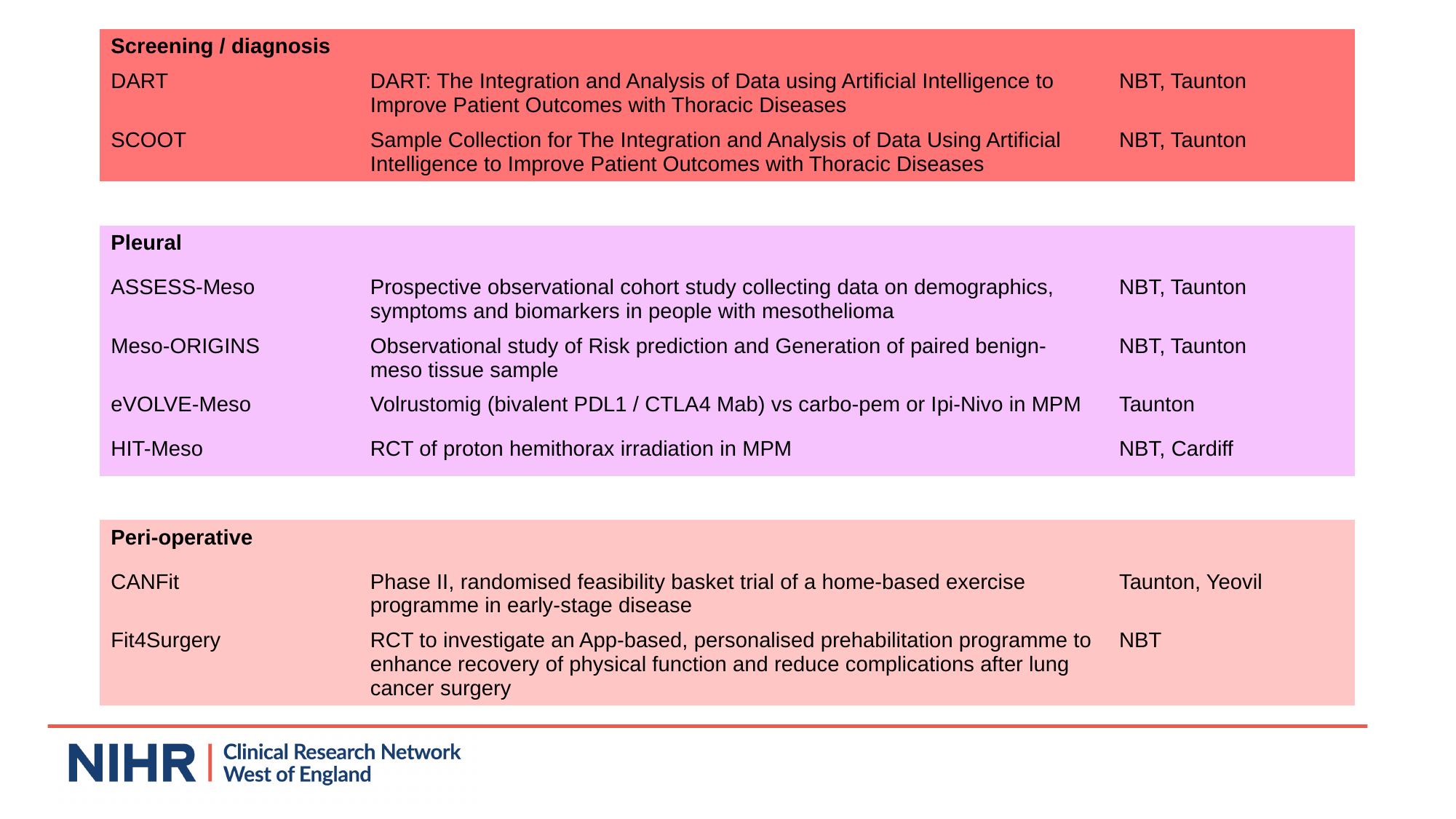

| Screening / diagnosis |  |  |
| --- | --- | --- |
| DART | DART: The Integration and Analysis of Data using Artificial Intelligence to Improve Patient Outcomes with Thoracic Diseases | NBT, Taunton |
| SCOOT | Sample Collection for The Integration and Analysis of Data Using Artificial Intelligence to Improve Patient Outcomes with Thoracic Diseases | NBT, Taunton |
|  |  |  |
| Pleural |  |  |
| ASSESS-Meso | Prospective observational cohort study collecting data on demographics, symptoms and biomarkers in people with mesothelioma | NBT, Taunton |
| Meso-ORIGINS | Observational study of Risk prediction and Generation of paired benign-meso tissue sample | NBT, Taunton |
| eVOLVE-Meso | Volrustomig (bivalent PDL1 / CTLA4 Mab) vs carbo-pem or Ipi-Nivo in MPM | Taunton |
| HIT-Meso | RCT of proton hemithorax irradiation in MPM | NBT, Cardiff |
|  |  |  |
| Peri-operative |  |  |
| CANFit | Phase II, randomised feasibility basket trial of a home-based exercise programme in early-stage disease | Taunton, Yeovil |
| Fit4Surgery | RCT to investigate an App-based, personalised prehabilitation programme to enhance recovery of physical function and reduce complications after lung cancer surgery | NBT |